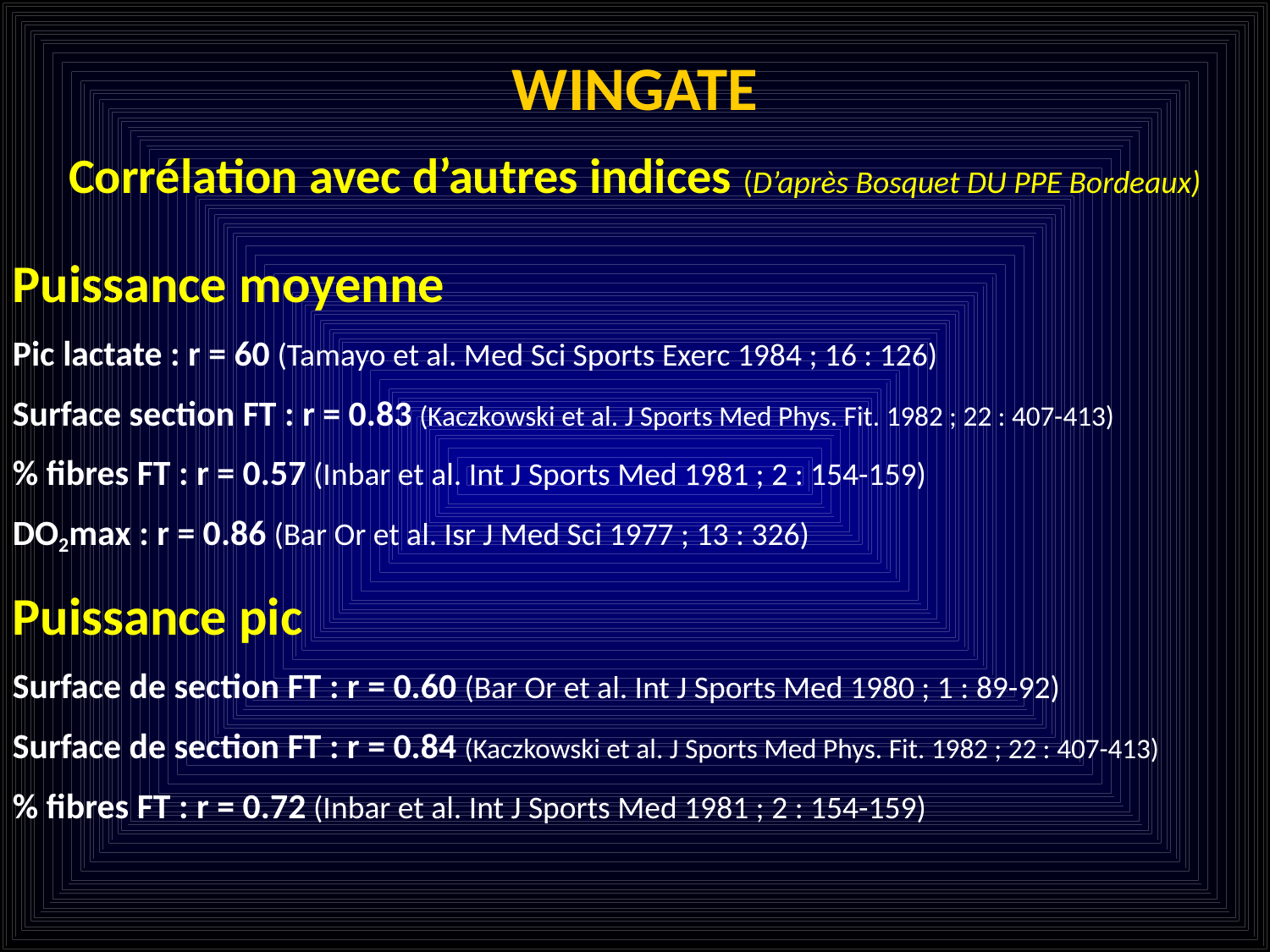

WINGATE
Corrélation avec d’autres indices (D’après Bosquet DU PPE Bordeaux)

Puissance moyenne
Pic lactate : r = 60 (Tamayo et al. Med Sci Sports Exerc 1984 ; 16 : 126)
Surface section FT : r = 0.83 (Kaczkowski et al. J Sports Med Phys. Fit. 1982 ; 22 : 407-413)
% fibres FT : r = 0.57 (Inbar et al. Int J Sports Med 1981 ; 2 : 154-159)
DO2max : r = 0.86 (Bar Or et al. Isr J Med Sci 1977 ; 13 : 326)
Puissance pic
Surface de section FT : r = 0.60 (Bar Or et al. Int J Sports Med 1980 ; 1 : 89-92)
Surface de section FT : r = 0.84 (Kaczkowski et al. J Sports Med Phys. Fit. 1982 ; 22 : 407-413)
% fibres FT : r = 0.72 (Inbar et al. Int J Sports Med 1981 ; 2 : 154-159)